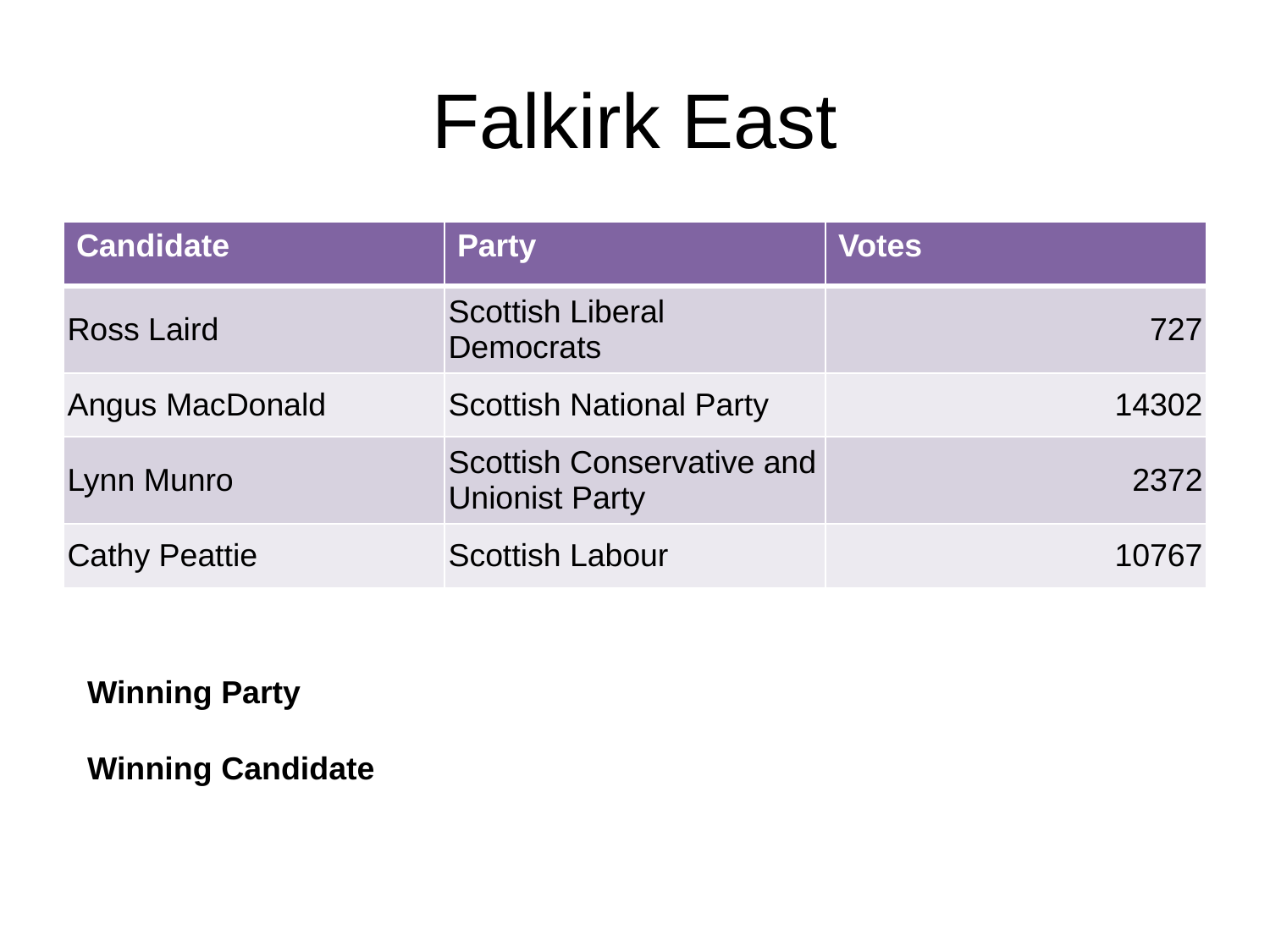

# Falkirk East

| Candidate | Party | Votes |
| --- | --- | --- |
| Ross Laird | Scottish Liberal Democrats | 727 |
| Angus MacDonald | Scottish National Party | 14302 |
| Lynn Munro | Scottish Conservative and Unionist Party | 2372 |
| Cathy Peattie | Scottish Labour | 10767 |
Winning Party

Winning Candidate